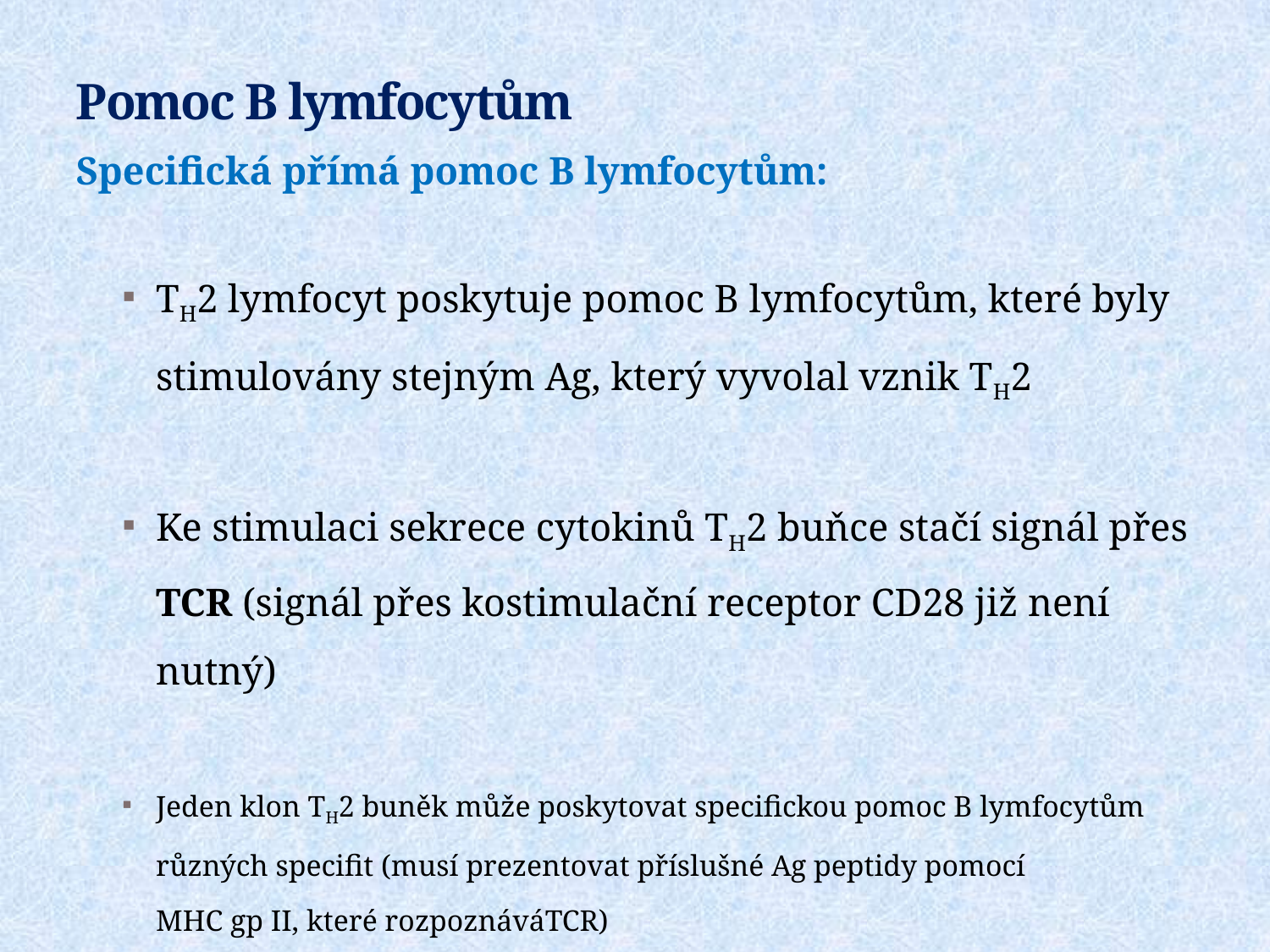

# Pomoc B lymfocytům
Specifická přímá pomoc B lymfocytům:

TH2 lymfocyt poskytuje pomoc B lymfocytům, které byly stimulovány stejným Ag, který vyvolal vznik TH2

Ke stimulaci sekrece cytokinů TH2 buňce stačí signál přes TCR (signál přes kostimulační receptor CD28 již není nutný)

Jeden klon TH2 buněk může poskytovat specifickou pomoc B lymfocytům různých specifit (musí prezentovat příslušné Ag peptidy pomocí
MHC gp II, které rozpoznáváTCR)